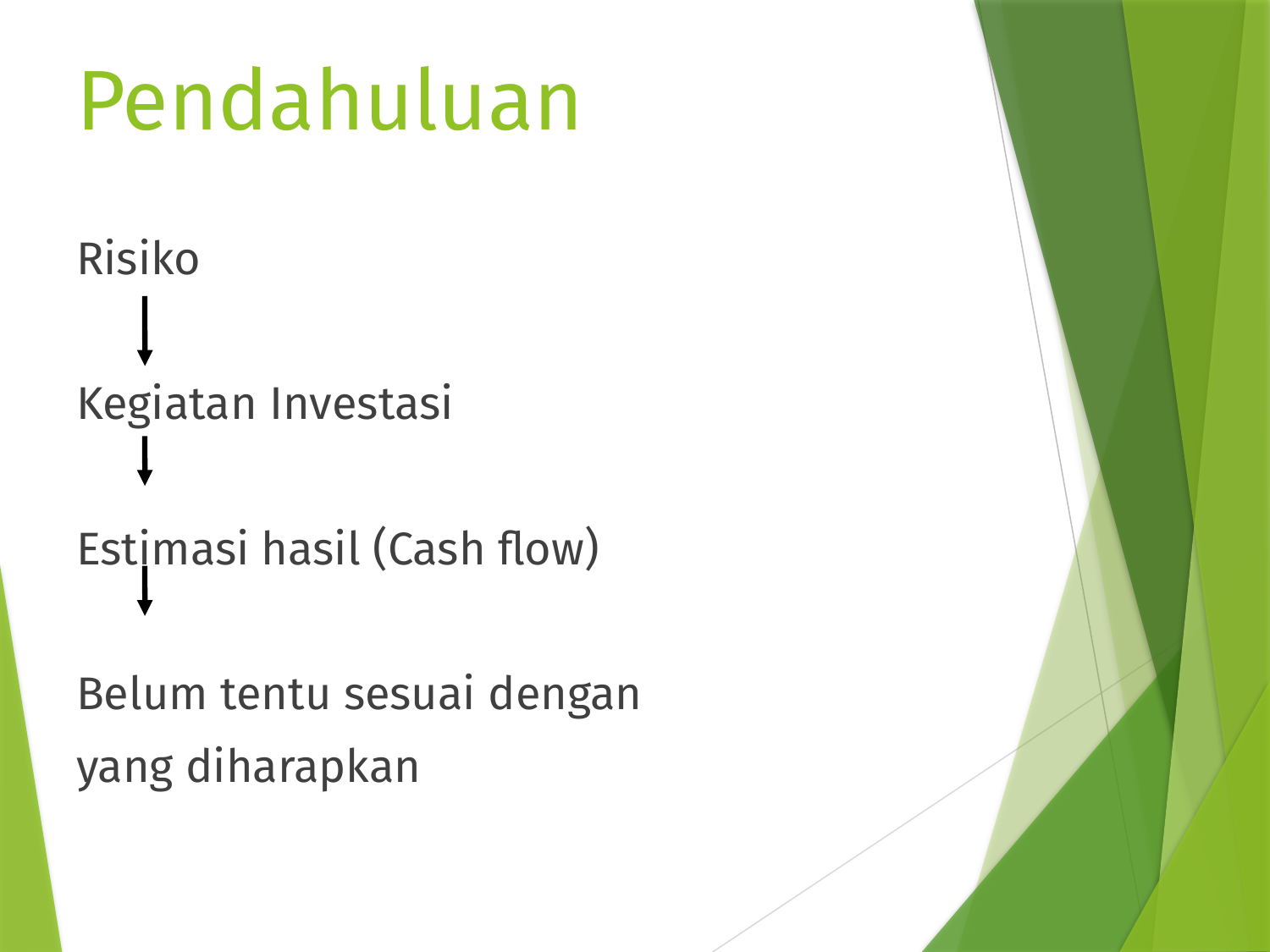

# Pendahuluan
Risiko

Kegiatan Investasi

Estimasi hasil (Cash flow)

Belum tentu sesuai dengan
yang diharapkan